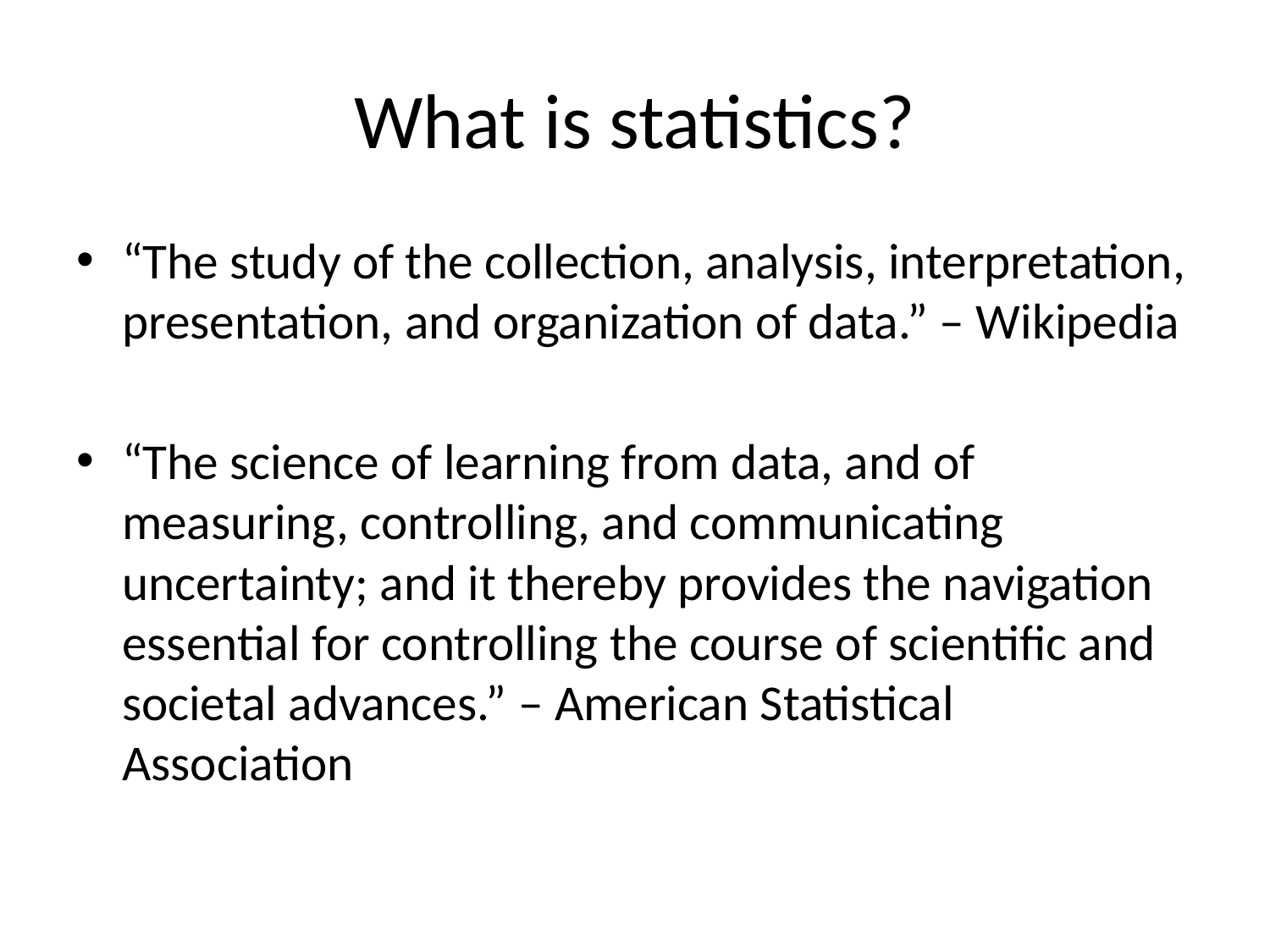

# What is statistics?
“The study of the collection, analysis, interpretation, presentation, and organization of data.” – Wikipedia

“The science of learning from data, and of measuring, controlling, and communicating uncertainty; and it thereby provides the navigation essential for controlling the course of scientific and societal advances.” – American Statistical Association